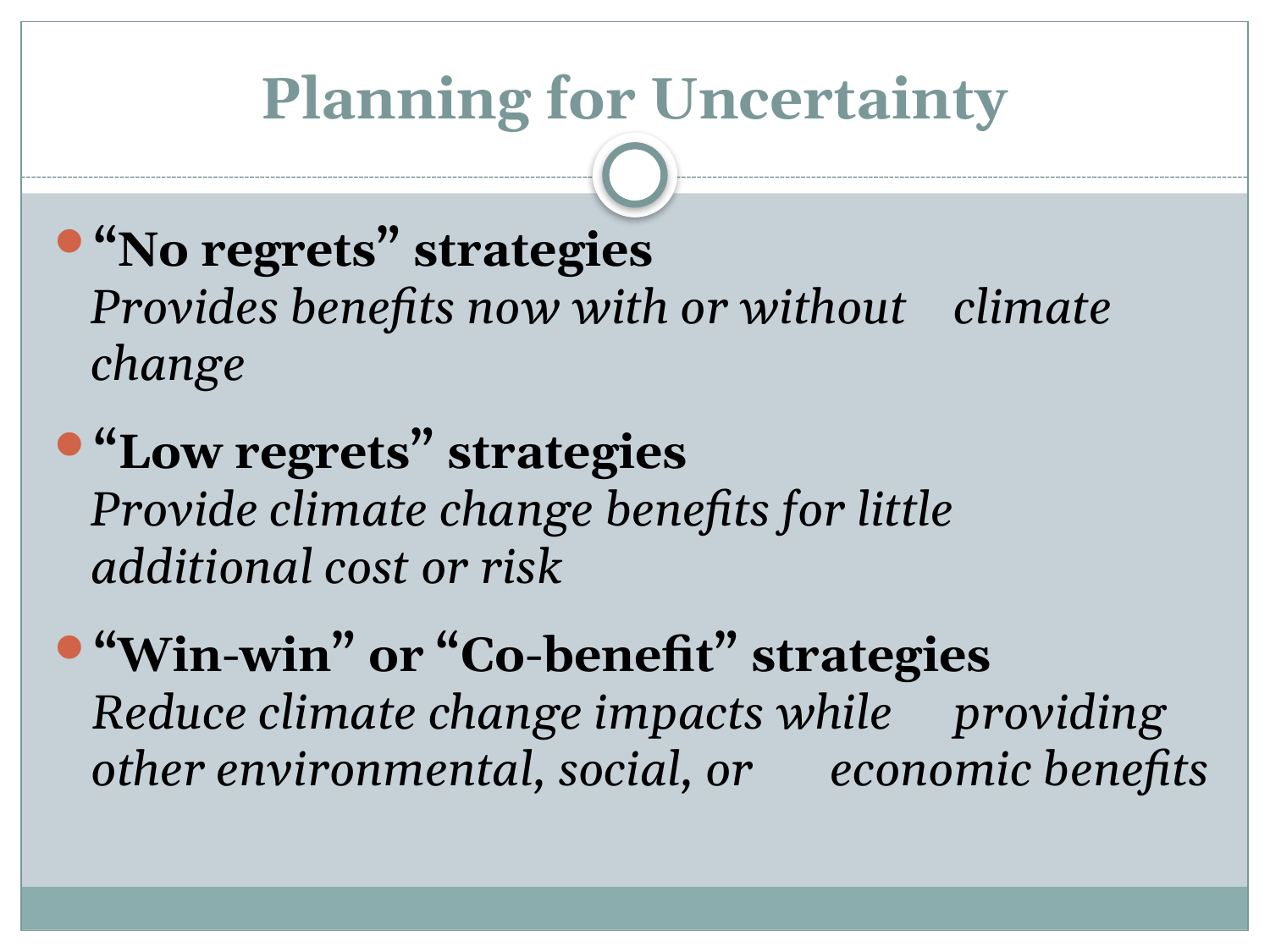

# Planning for Uncertainty
“No regrets” strategies
		Provides benefits now with or without 	climate change
“Low regrets” strategies
		Provide climate change benefits for little 	additional cost or risk
“Win-win” or “Co-benefit” strategies
		Reduce climate change impacts while 	providing other environmental, social, or 	economic benefits